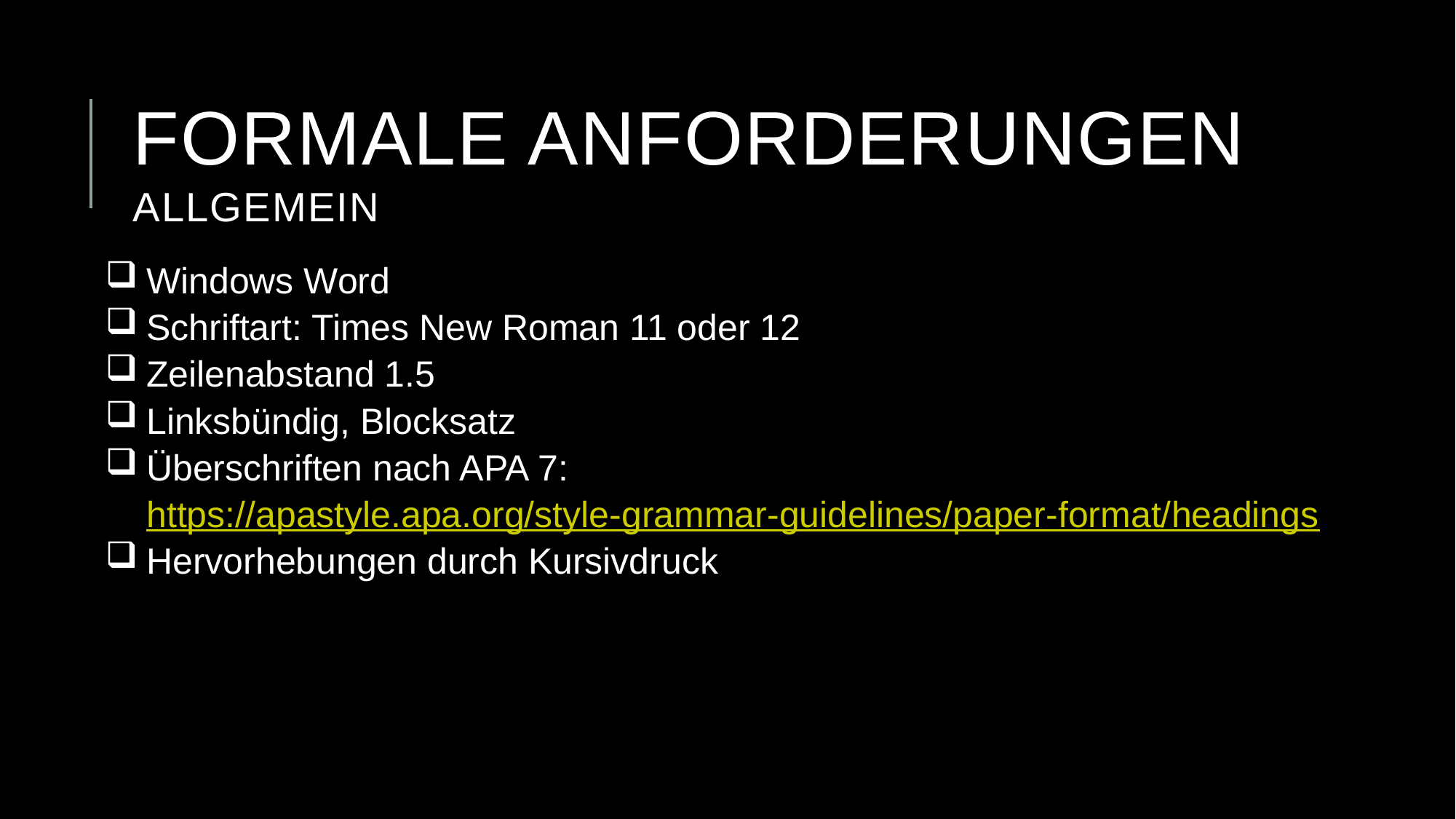

# Formale Anforderungen allgemein
Windows Word
Schriftart: Times New Roman 11 oder 12
Zeilenabstand 1.5
Linksbündig, Blocksatz
Überschriften nach APA 7: https://apastyle.apa.org/style-grammar-guidelines/paper-format/headings
Hervorhebungen durch Kursivdruck